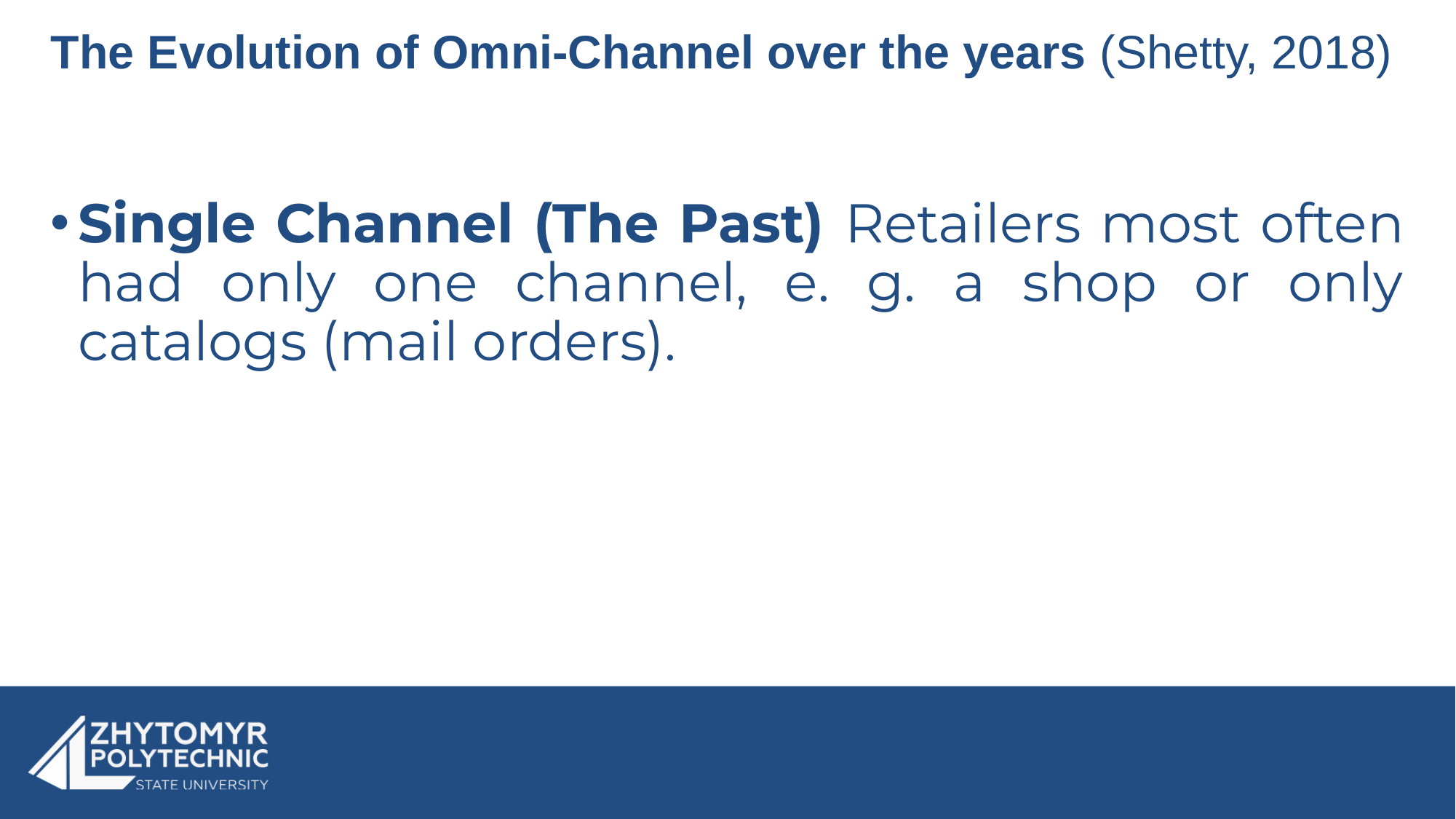

# The Evolution of Omni-Channel over the years (Shetty, 2018)
Single Channel (The Past) Retailers most often had only one channel, e. g. a shop or only catalogs (mail orders).